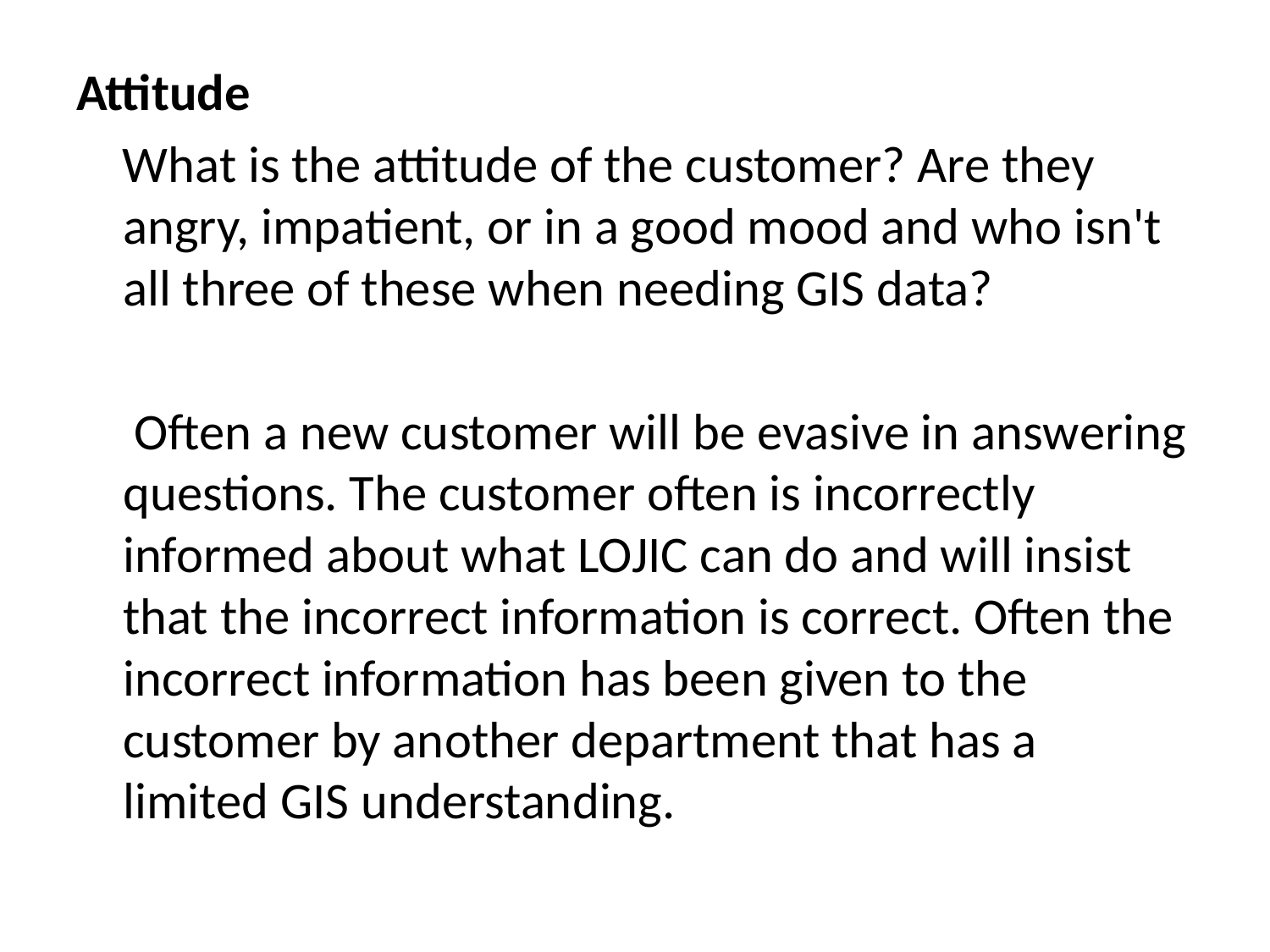

Attitude
    What is the attitude of the customer? Are they angry, impatient, or in a good mood and who isn't all three of these when needing GIS data?

     Often a new customer will be evasive in answering questions. The customer often is incorrectly informed about what LOJIC can do and will insist that the incorrect information is correct. Often the incorrect information has been given to the customer by another department that has a limited GIS understanding.